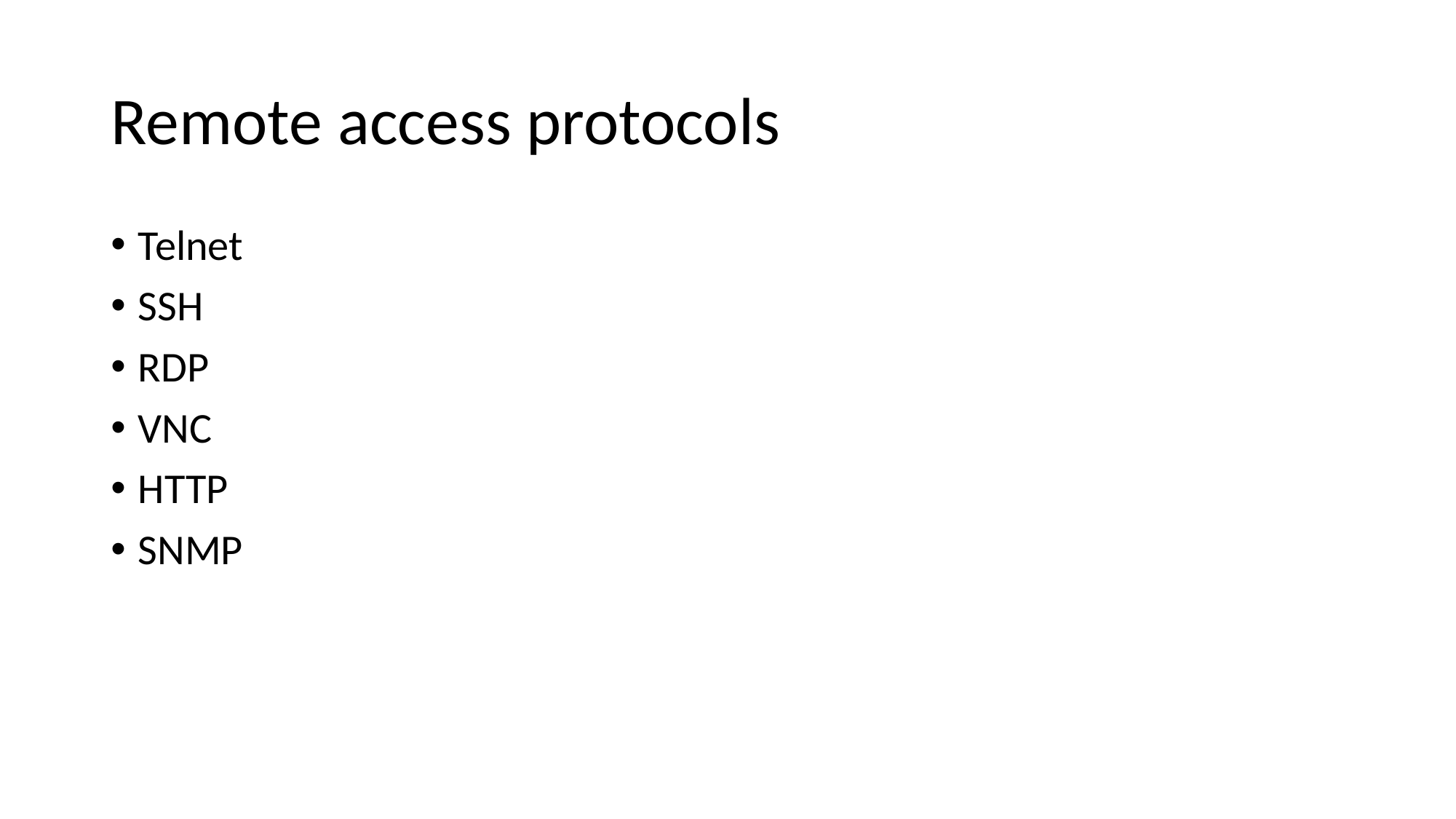

# Remote access protocols
Telnet
SSH
RDP
VNC
HTTP
SNMP